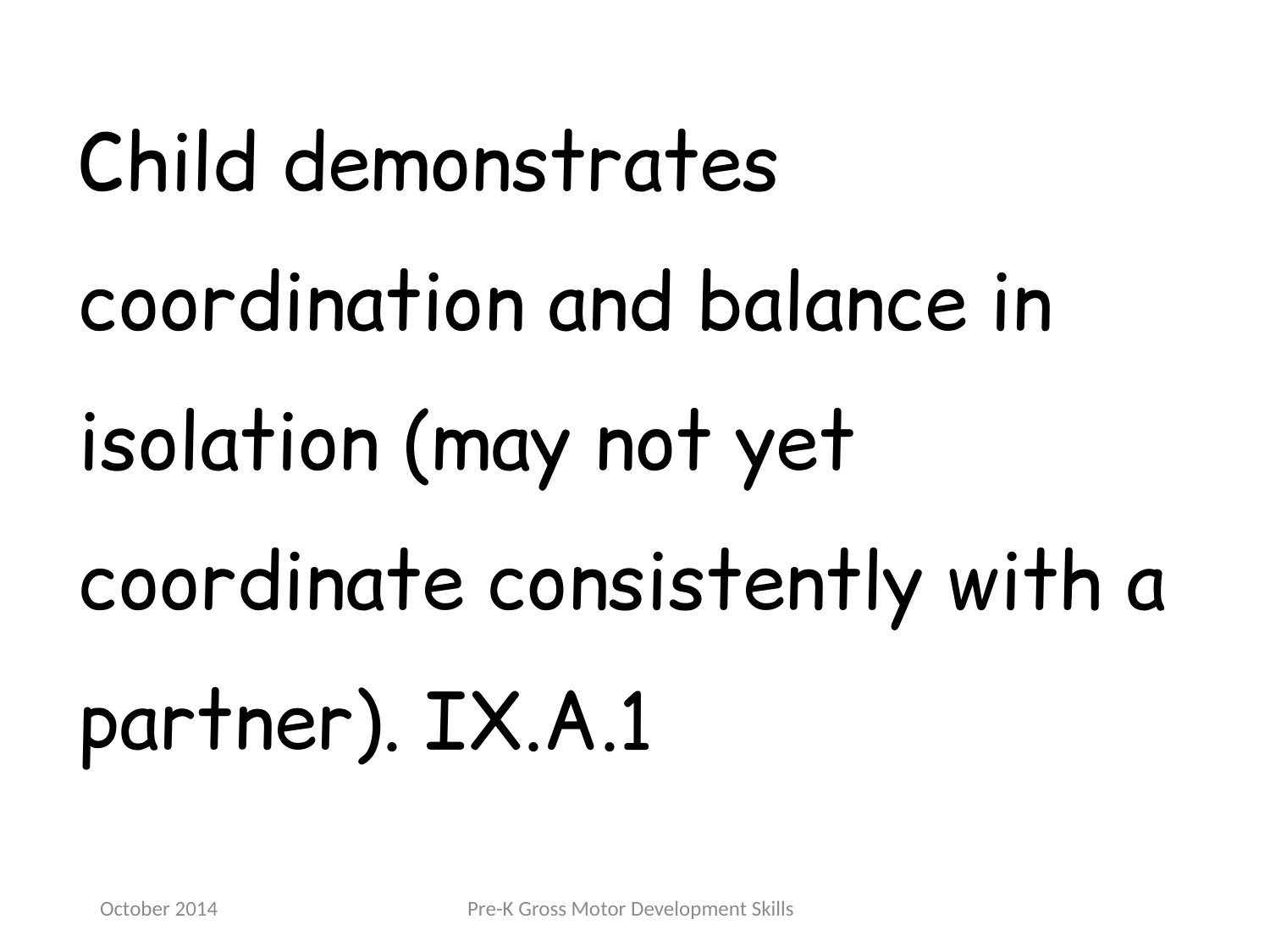

Child demonstrates coordination and balance in isolation (may not yet coordinate consistently with a partner). IX.A.1

October 2014
Pre-K Gross Motor Development Skills